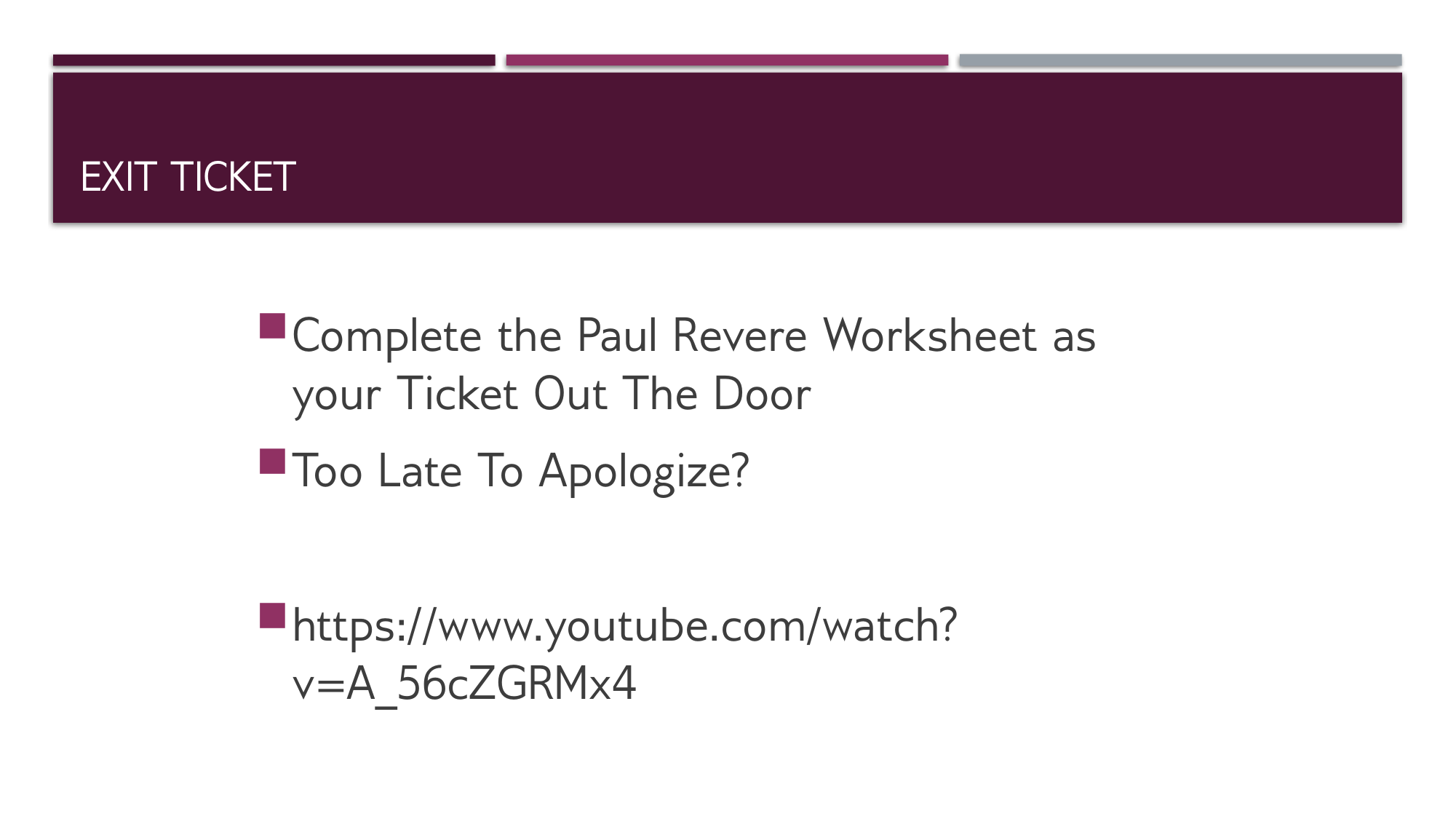

# Exit Ticket
Complete the Paul Revere Worksheet as your Ticket Out The Door
Too Late To Apologize?

https://www.youtube.com/watch?v=A_56cZGRMx4